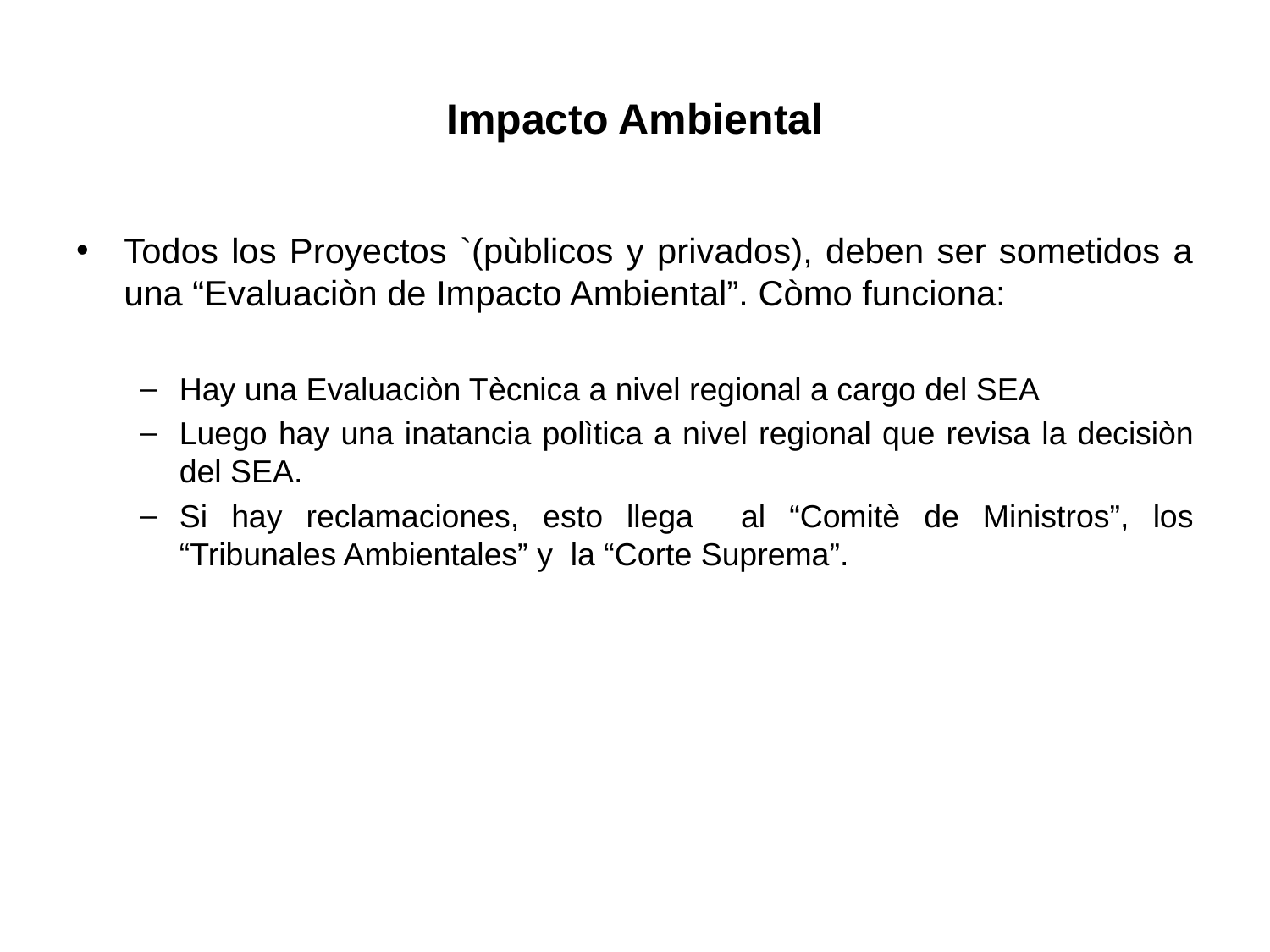

# Impacto Ambiental
Todos los Proyectos `(pùblicos y privados), deben ser sometidos a una “Evaluaciòn de Impacto Ambiental”. Còmo funciona:

Hay una Evaluaciòn Tècnica a nivel regional a cargo del SEA
Luego hay una inatancia polìtica a nivel regional que revisa la decisiòn del SEA.
Si hay reclamaciones, esto llega  al “Comitè de Ministros”, los “Tribunales Ambientales” y  la “Corte Suprema”.